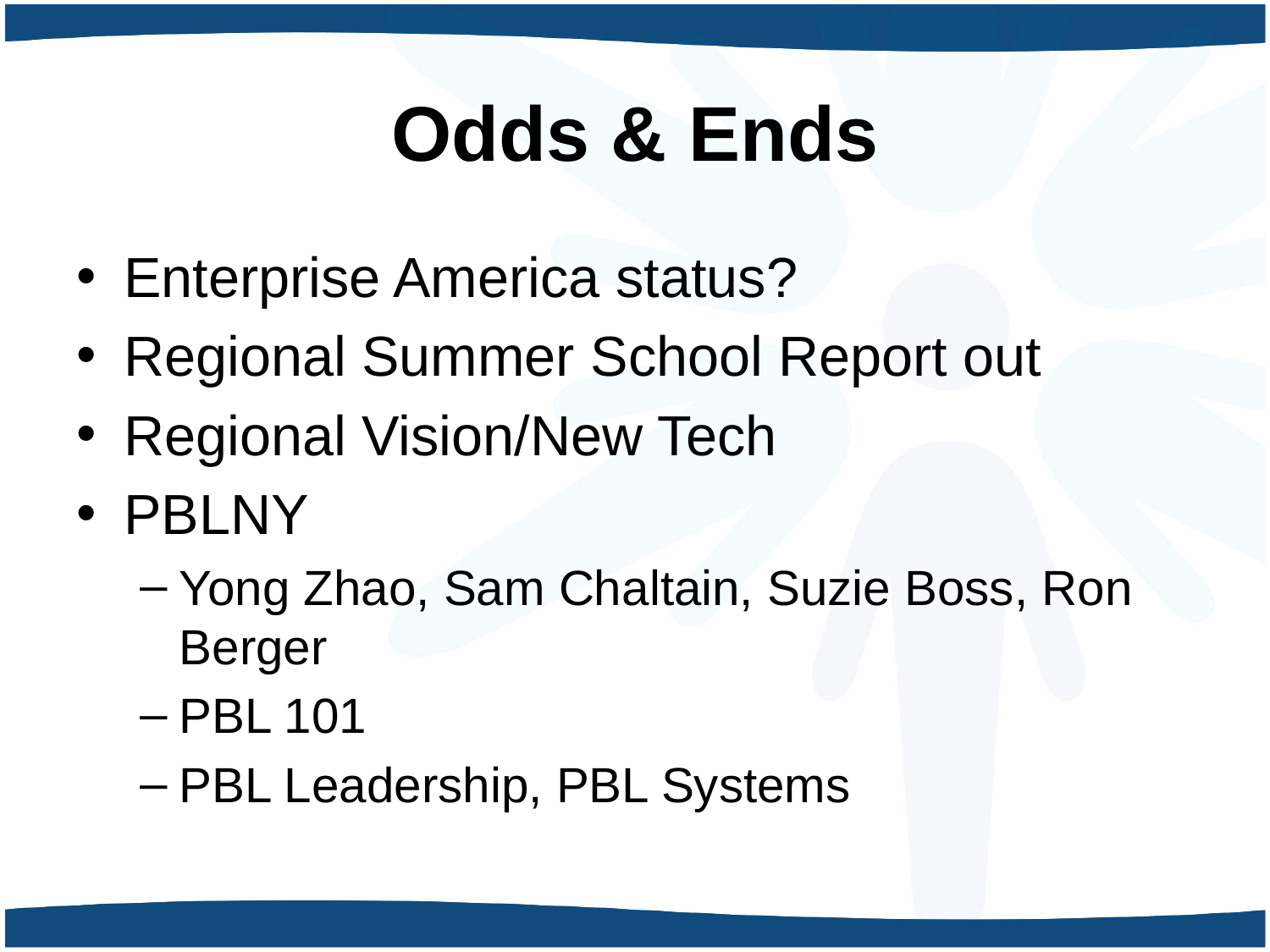

# Odds & Ends
Enterprise America status?
Regional Summer School Report out
Regional Vision/New Tech
PBLNY
Yong Zhao, Sam Chaltain, Suzie Boss, Ron Berger
PBL 101
PBL Leadership, PBL Systems